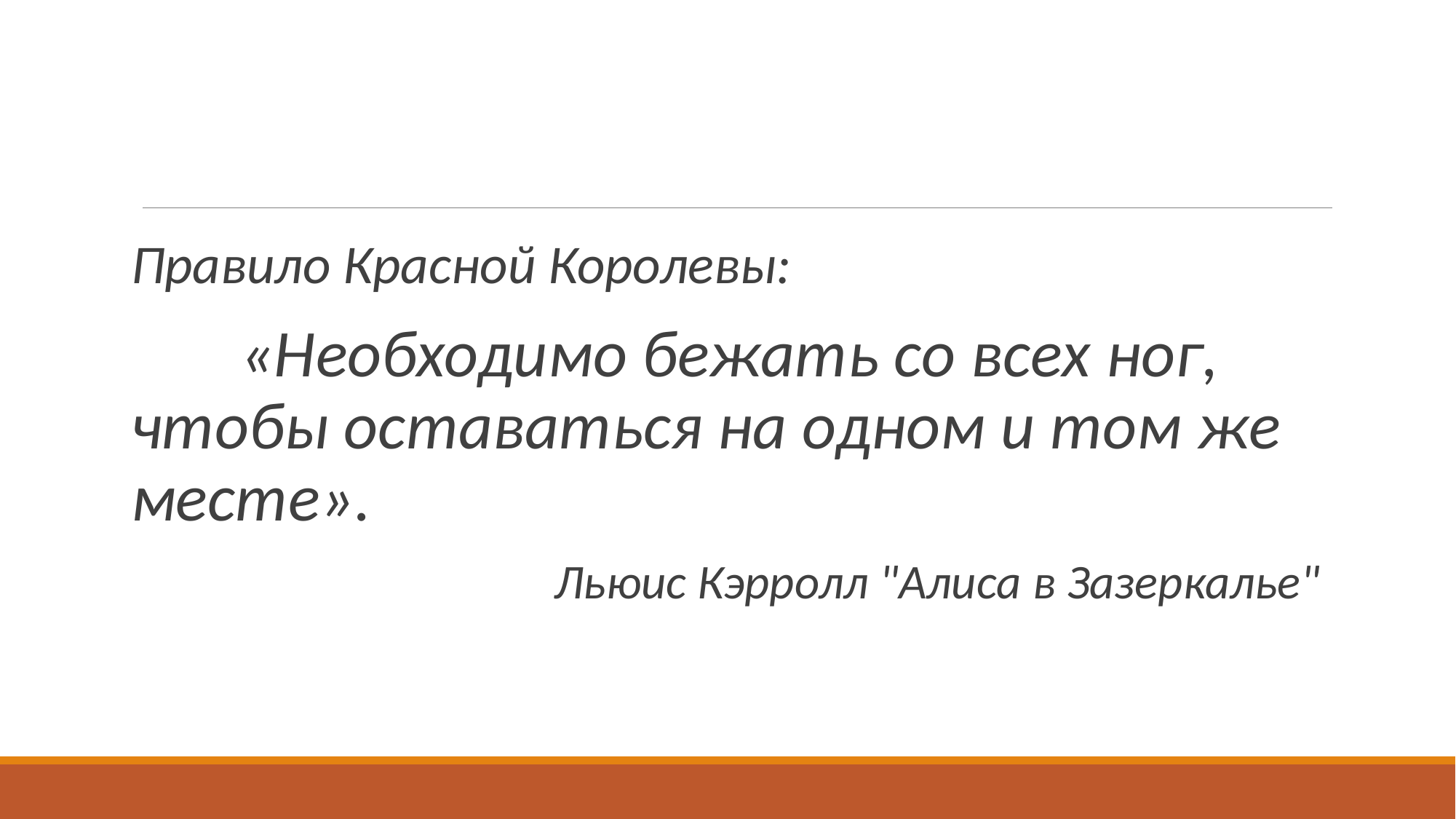

Правило Красной Королевы:
	«Необходимо бежать со всех ног, чтобы оставаться на одном и том же месте».
Льюис Кэрролл "Алиса в Зазеркалье"